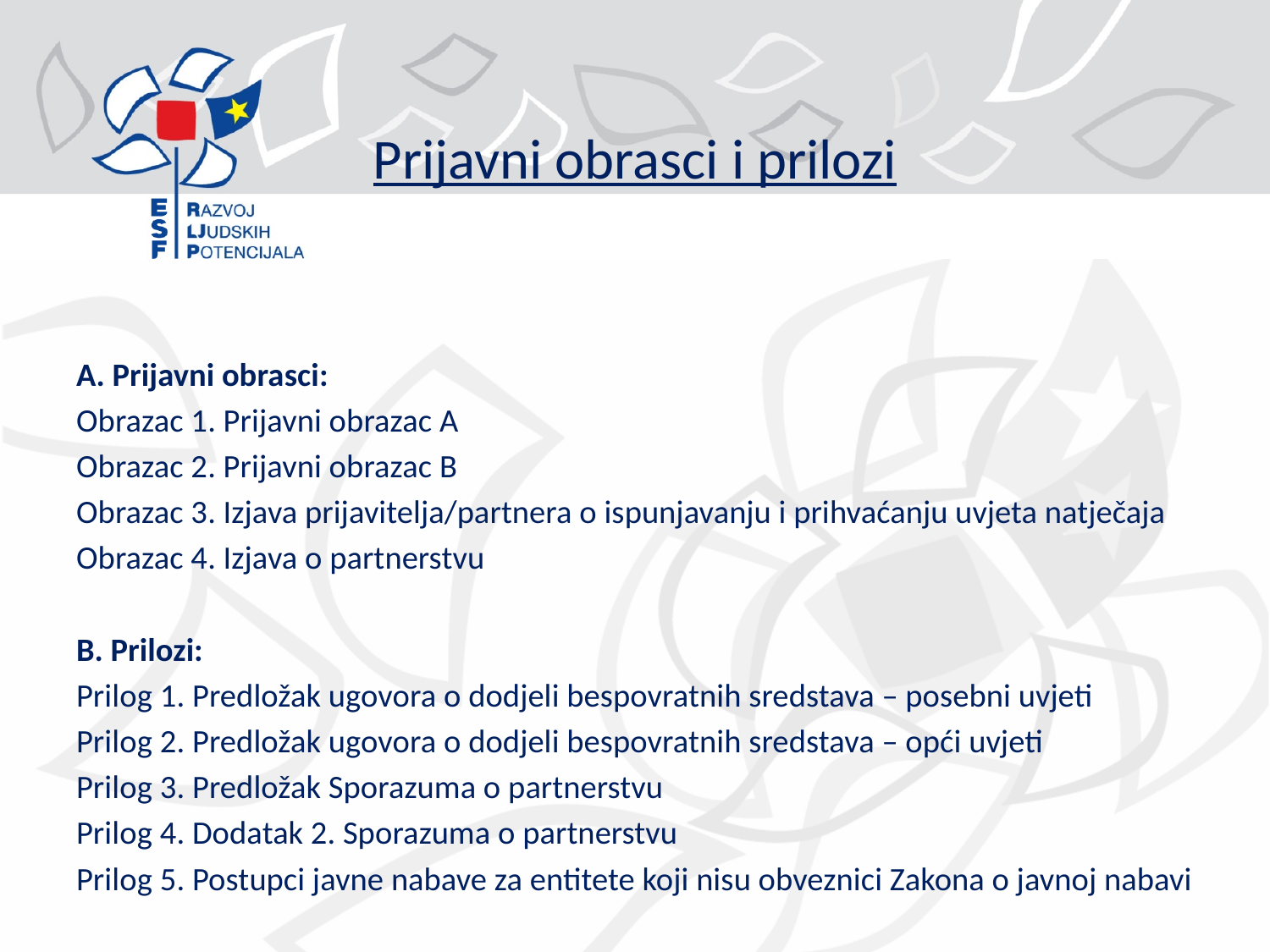

# Prijavni obrasci i prilozi
A. Prijavni obrasci:
Obrazac 1. Prijavni obrazac A
Obrazac 2. Prijavni obrazac B
Obrazac 3. Izjava prijavitelja/partnera o ispunjavanju i prihvaćanju uvjeta natječaja
Obrazac 4. Izjava o partnerstvu

B. Prilozi:
Prilog 1. Predložak ugovora o dodjeli bespovratnih sredstava – posebni uvjeti
Prilog 2. Predložak ugovora o dodjeli bespovratnih sredstava – opći uvjeti
Prilog 3. Predložak Sporazuma o partnerstvu
Prilog 4. Dodatak 2. Sporazuma o partnerstvu
Prilog 5. Postupci javne nabave za entitete koji nisu obveznici Zakona o javnoj nabavi